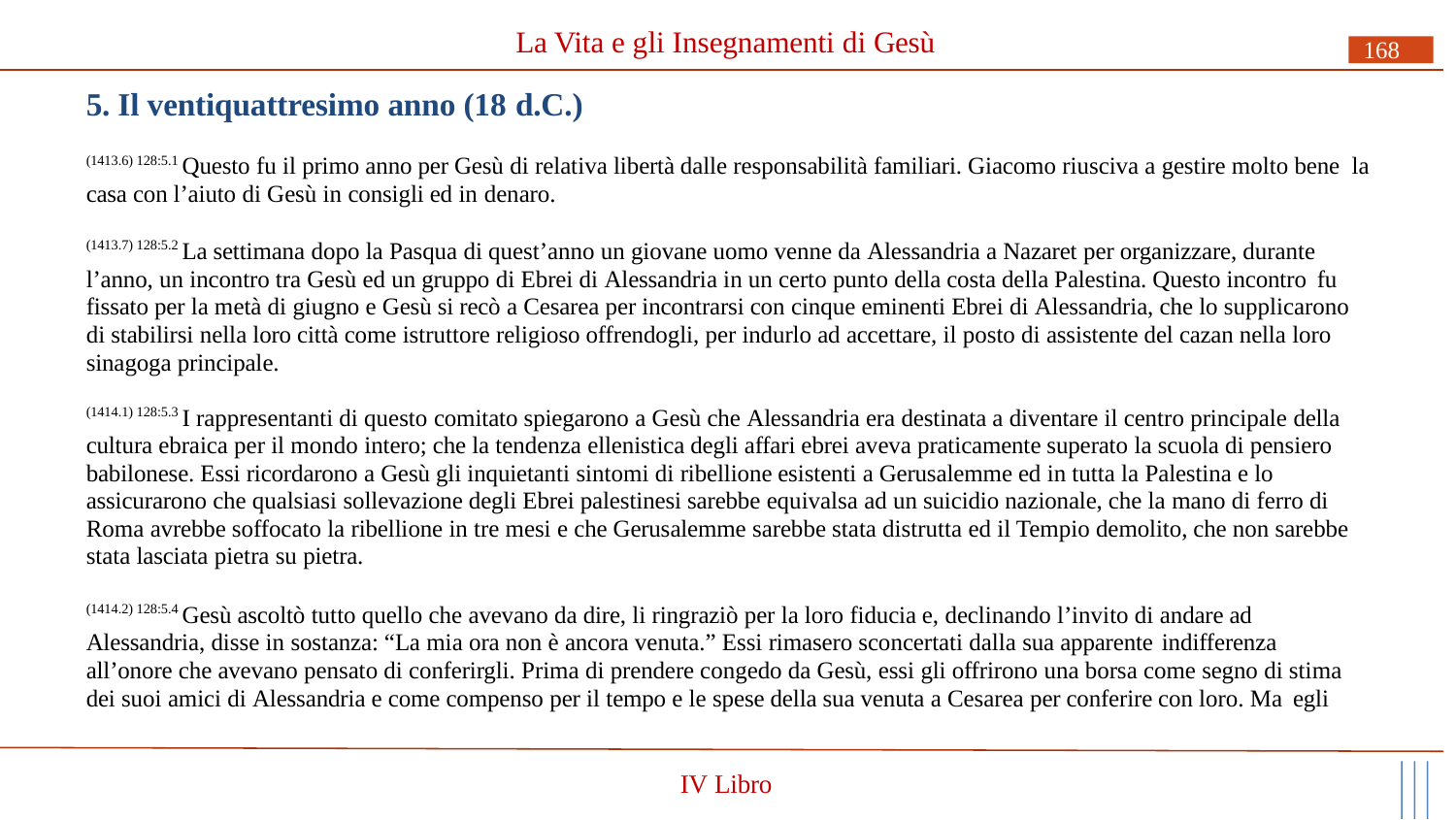

# La Vita e gli Insegnamenti di Gesù
168

5. Il ventiquattresimo anno (18 d.C.)
(1413.6) 128:5.1 Questo fu il primo anno per Gesù di relativa libertà dalle responsabilità familiari. Giacomo riusciva a gestire molto bene  la casa con l’aiuto di Gesù in consigli ed in denaro.

(1413.7) 128:5.2 La settimana dopo la Pasqua di quest’anno un giovane uomo venne da Alessandria a Nazaret per organizzare, durante  l’anno, un incontro tra Gesù ed un gruppo di Ebrei di Alessandria in un certo punto della costa della Palestina. Questo incontro fu
fissato per la metà di giugno e Gesù si recò a Cesarea per incontrarsi con cinque eminenti Ebrei di Alessandria, che lo supplicarono  di stabilirsi nella loro città come istruttore religioso offrendogli, per indurlo ad accettare, il posto di assistente del cazan nella loro  sinagoga principale.

(1414.1) 128:5.3 I rappresentanti di questo comitato spiegarono a Gesù che Alessandria era destinata a diventare il centro principale della  cultura ebraica per il mondo intero; che la tendenza ellenistica degli affari ebrei aveva praticamente superato la scuola di pensiero  babilonese. Essi ricordarono a Gesù gli inquietanti sintomi di ribellione esistenti a Gerusalemme ed in tutta la Palestina e lo  assicurarono che qualsiasi sollevazione degli Ebrei palestinesi sarebbe equivalsa ad un suicidio nazionale, che la mano di ferro di  Roma avrebbe soffocato la ribellione in tre mesi e che Gerusalemme sarebbe stata distrutta ed il Tempio demolito, che non sarebbe  stata lasciata pietra su pietra.

(1414.2) 128:5.4 Gesù ascoltò tutto quello che avevano da dire, li ringraziò per la loro fiducia e, declinando l’invito di andare ad  Alessandria, disse in sostanza: “La mia ora non è ancora venuta.” Essi rimasero sconcertati dalla sua apparente indifferenza
all’onore che avevano pensato di conferirgli. Prima di prendere congedo da Gesù, essi gli offrirono una borsa come segno di stima  dei suoi amici di Alessandria e come compenso per il tempo e le spese della sua venuta a Cesarea per conferire con loro. Ma egli

IV Libro